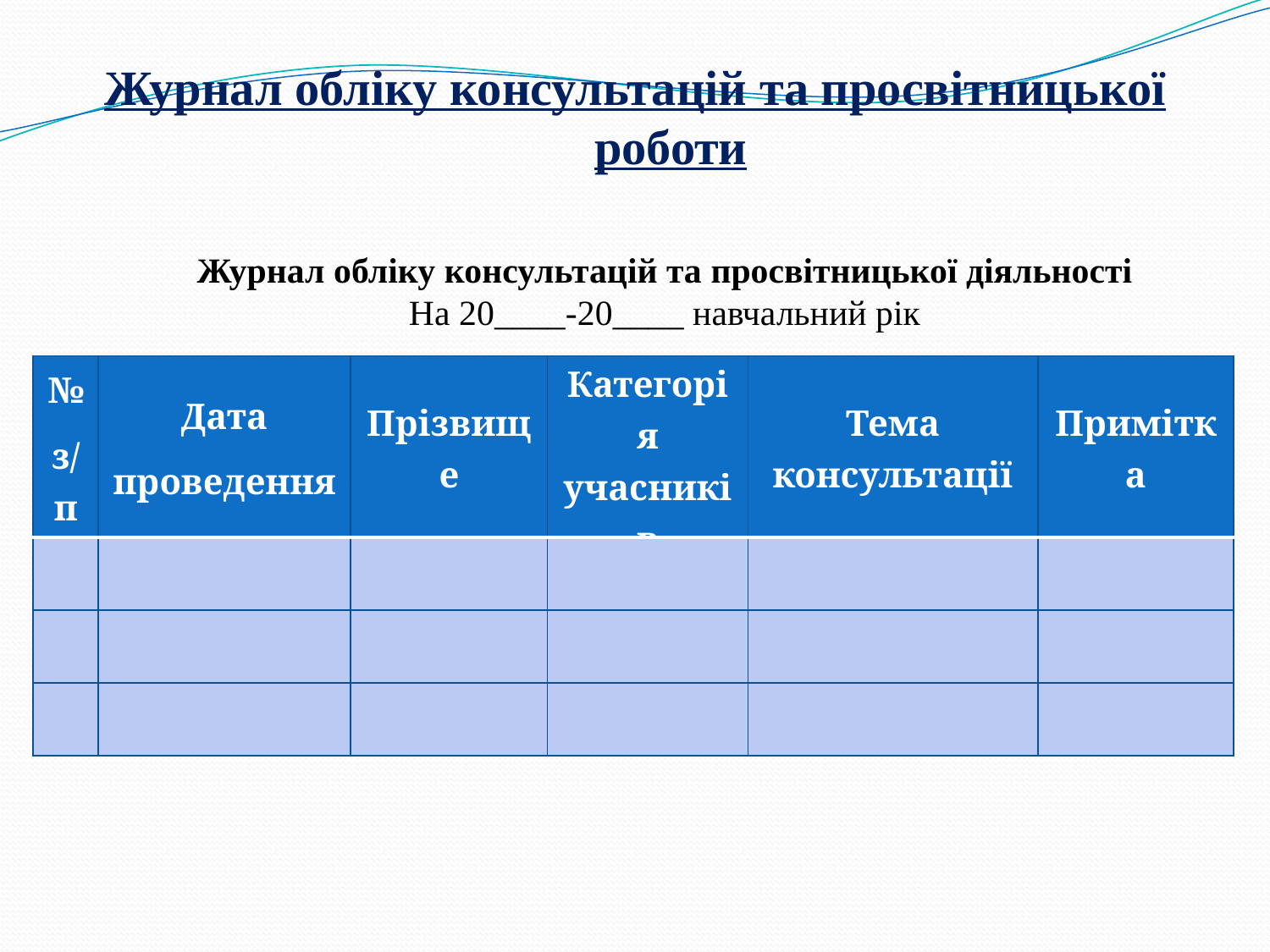

Журнал обліку консультацій та просвітницької роботи

Журнал обліку консультацій та просвітницької діяльності
На 20____-20____ навчальний рік

| № з/п | Дата проведення | Прізвище | Категорія учасників | Тема консультації | Примітка |
| --- | --- | --- | --- | --- | --- |
|  |  |  |  |  |  |
|  |  |  |  |  |  |
|  |  |  |  |  |  |